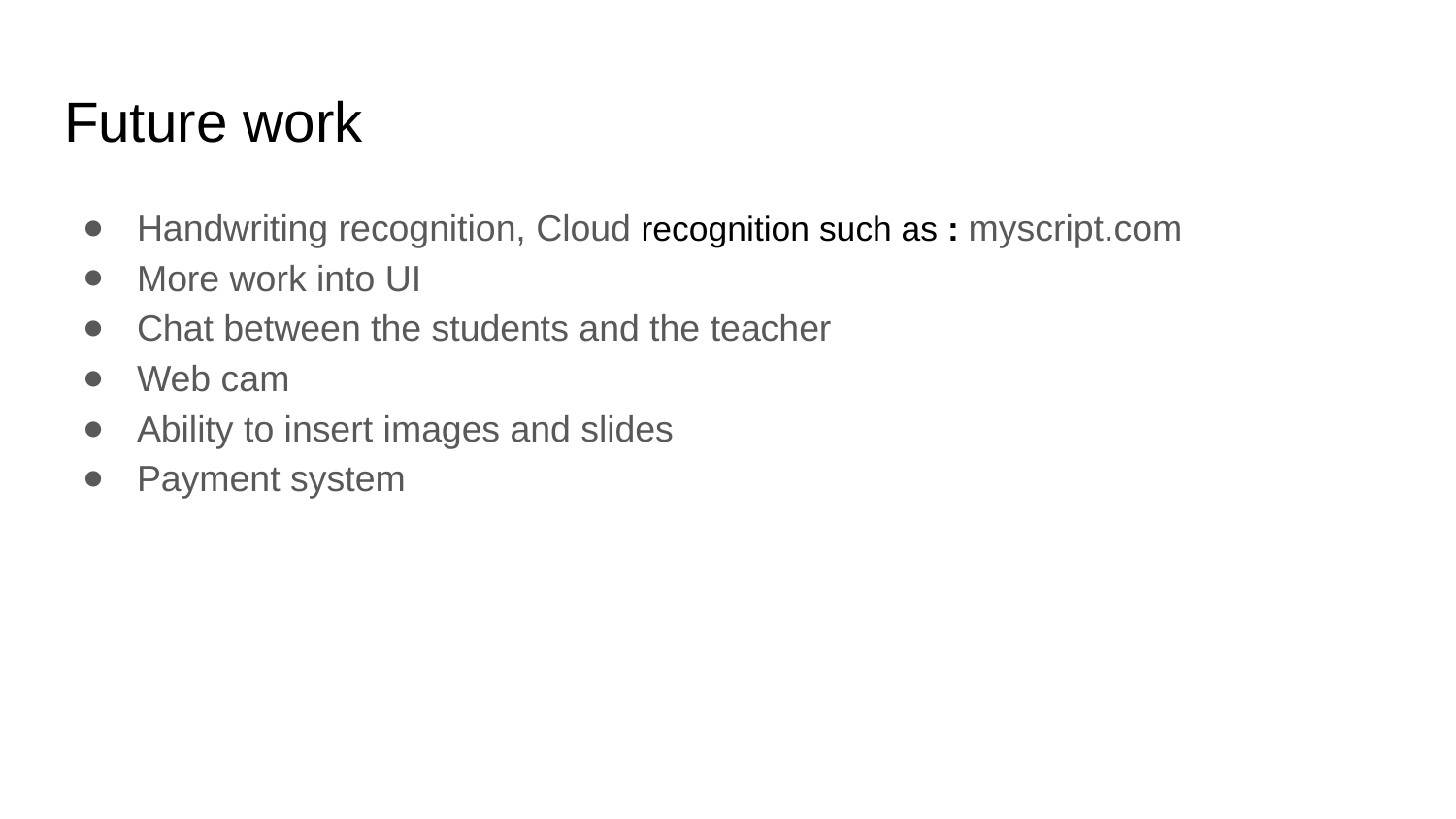

# Future work
Handwriting recognition, Cloud recognition such as : myscript.com
More work into UI
Chat between the students and the teacher
Web cam
Ability to insert images and slides
Payment system